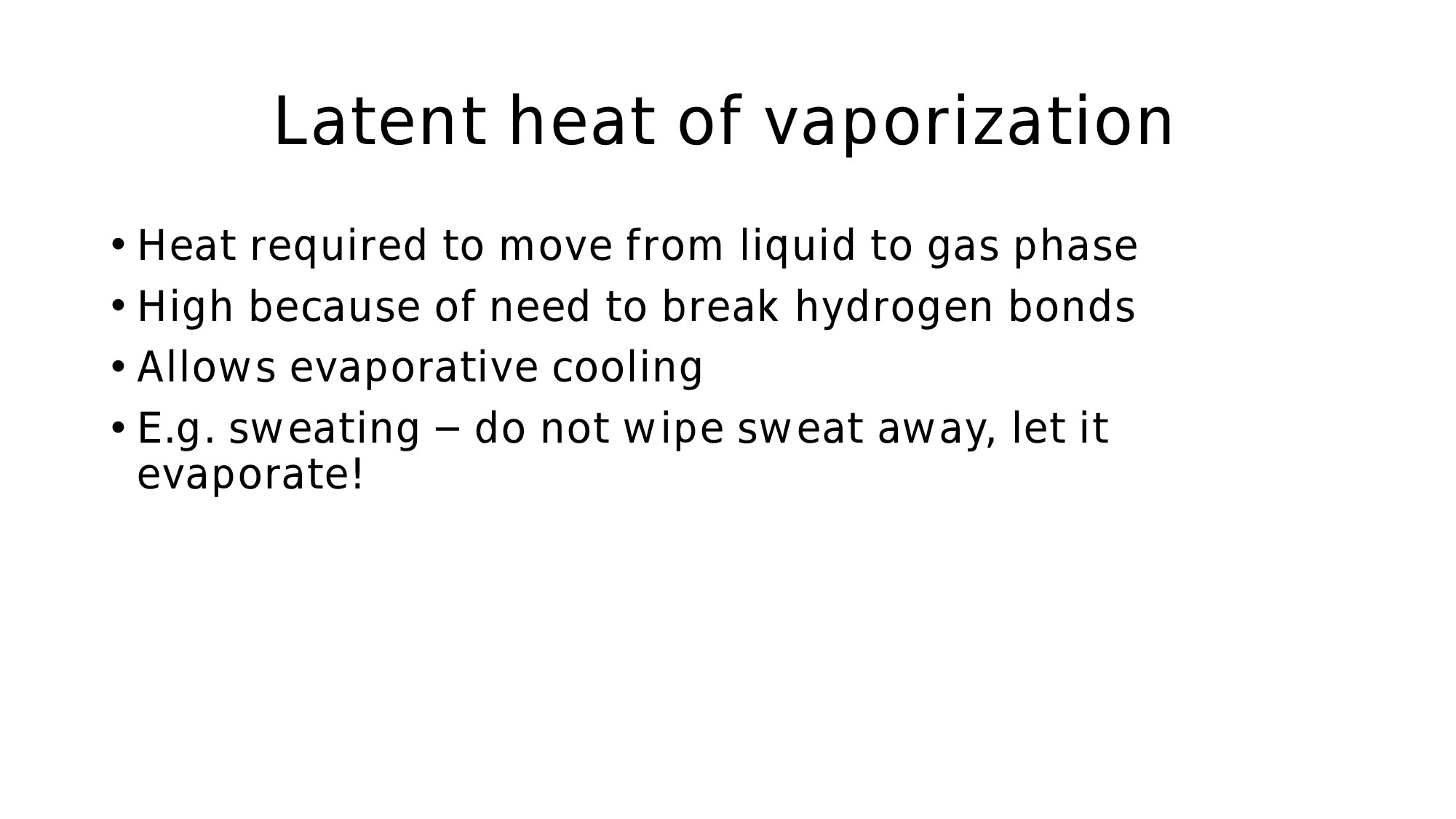

# Latent heat of vaporization
Heat required to move from liquid to gas phase
High because of need to break hydrogen bonds
Allows evaporative cooling
E.g. sweating – do not wipe sweat away, let it evaporate!